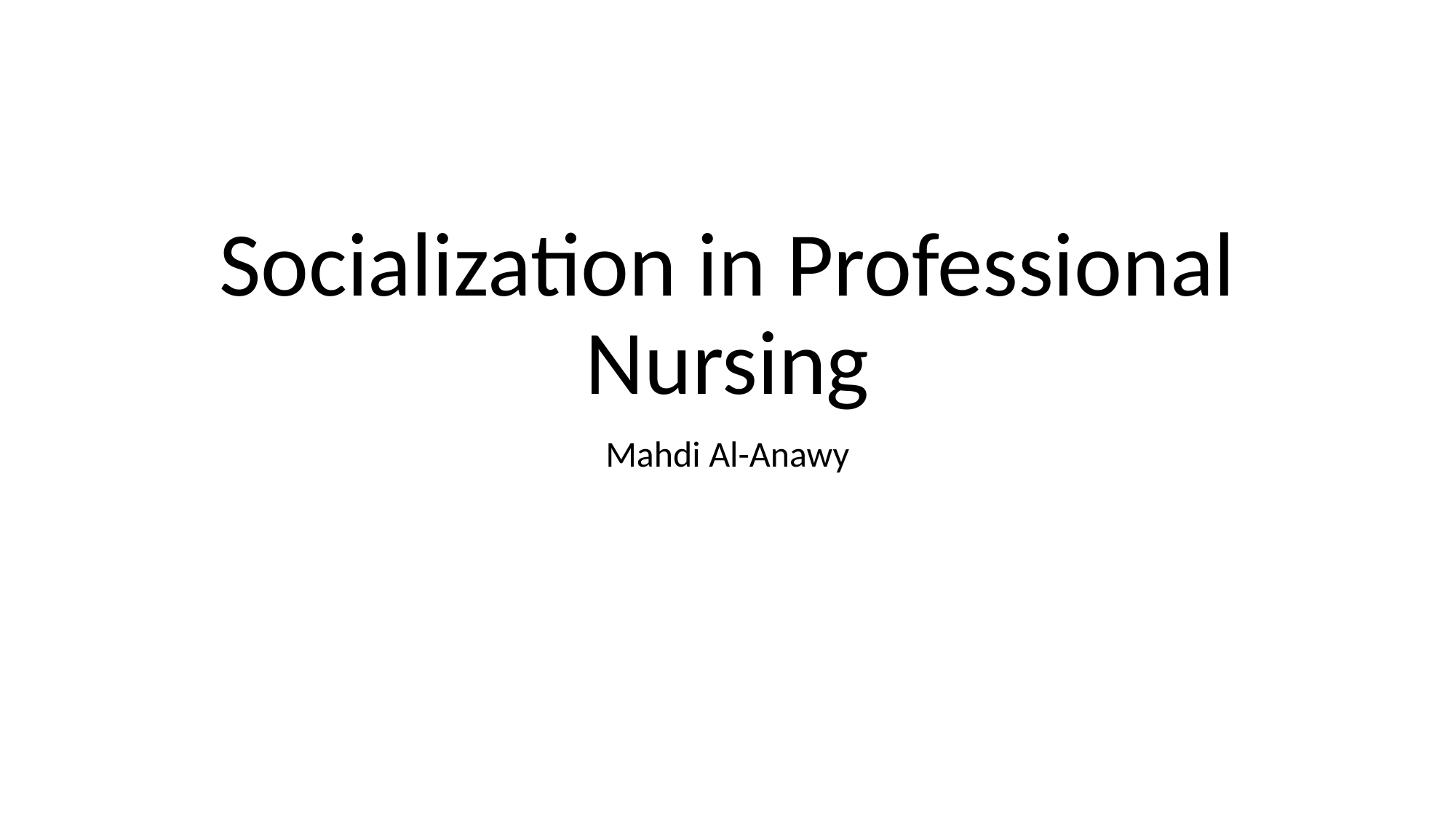

# Socialization in Professional Nursing
Mahdi Al-Anawy